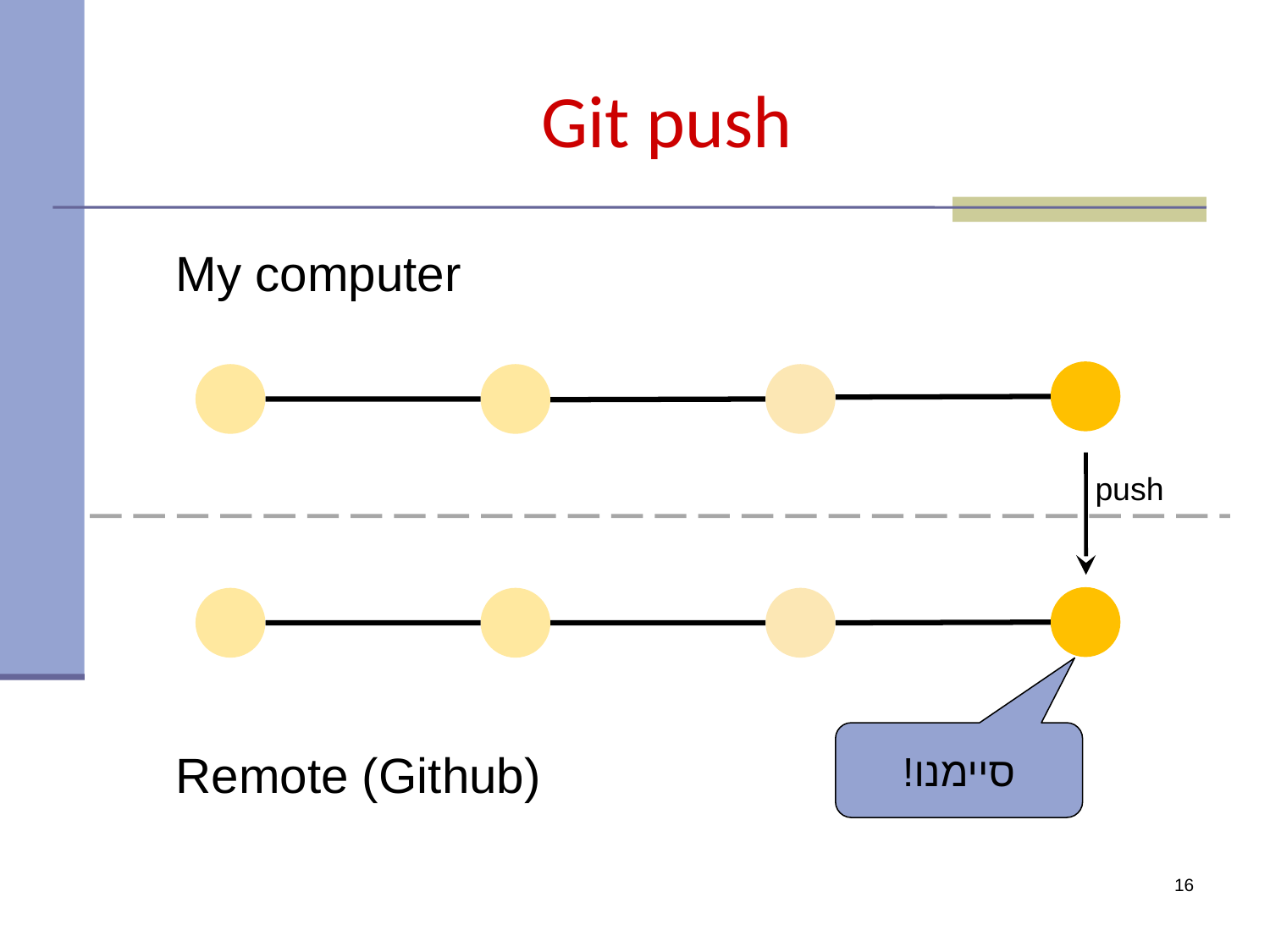

Git push
My computer

push

סיימנו!
Remote (Github)
16